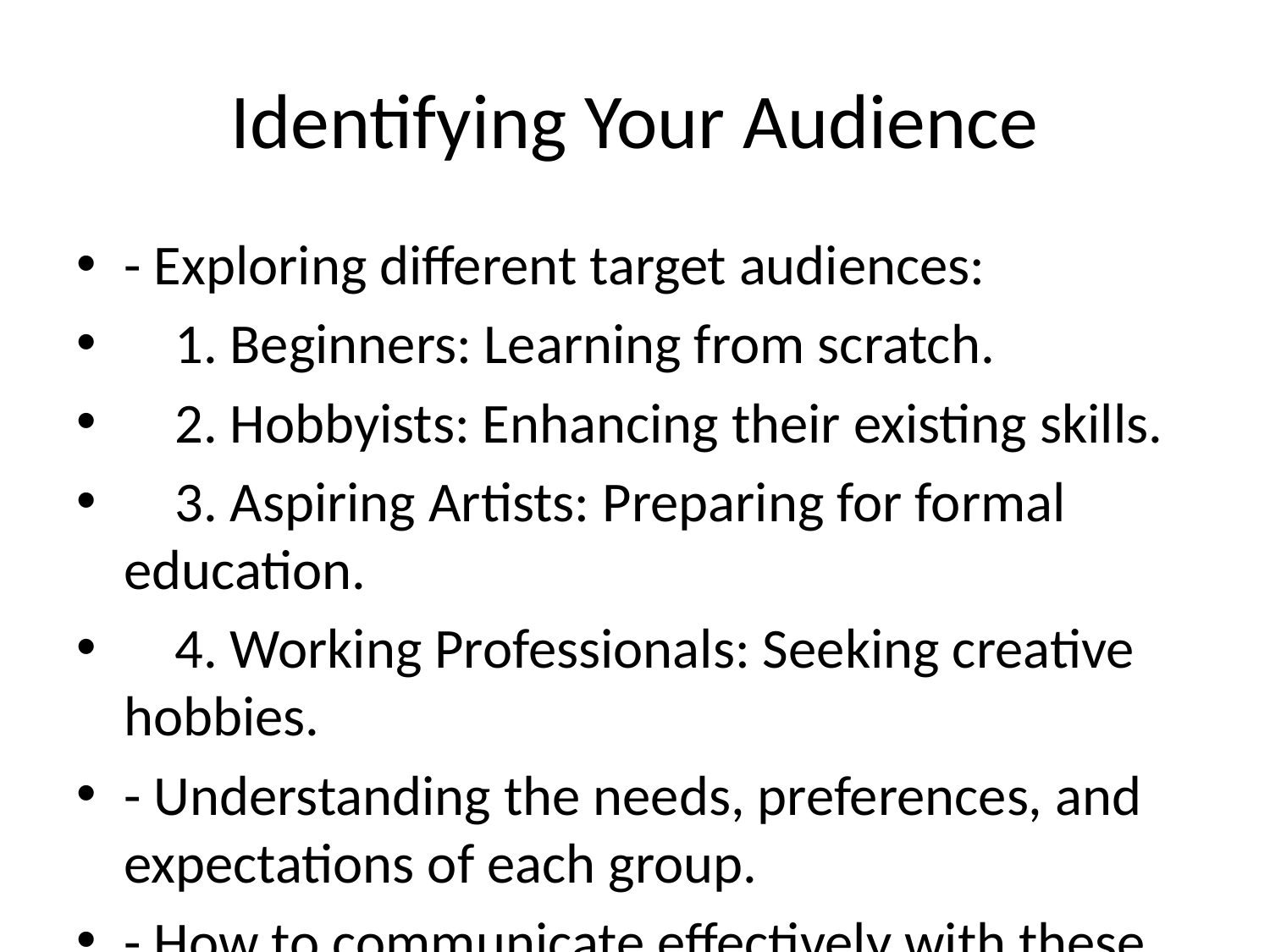

# Identifying Your Audience
- Exploring different target audiences:
    1. Beginners: Learning from scratch.
    2. Hobbyists: Enhancing their existing skills.
    3. Aspiring Artists: Preparing for formal education.
    4. Working Professionals: Seeking creative hobbies.
- Understanding the needs, preferences, and expectations of each group.
- How to communicate effectively with these audiences.